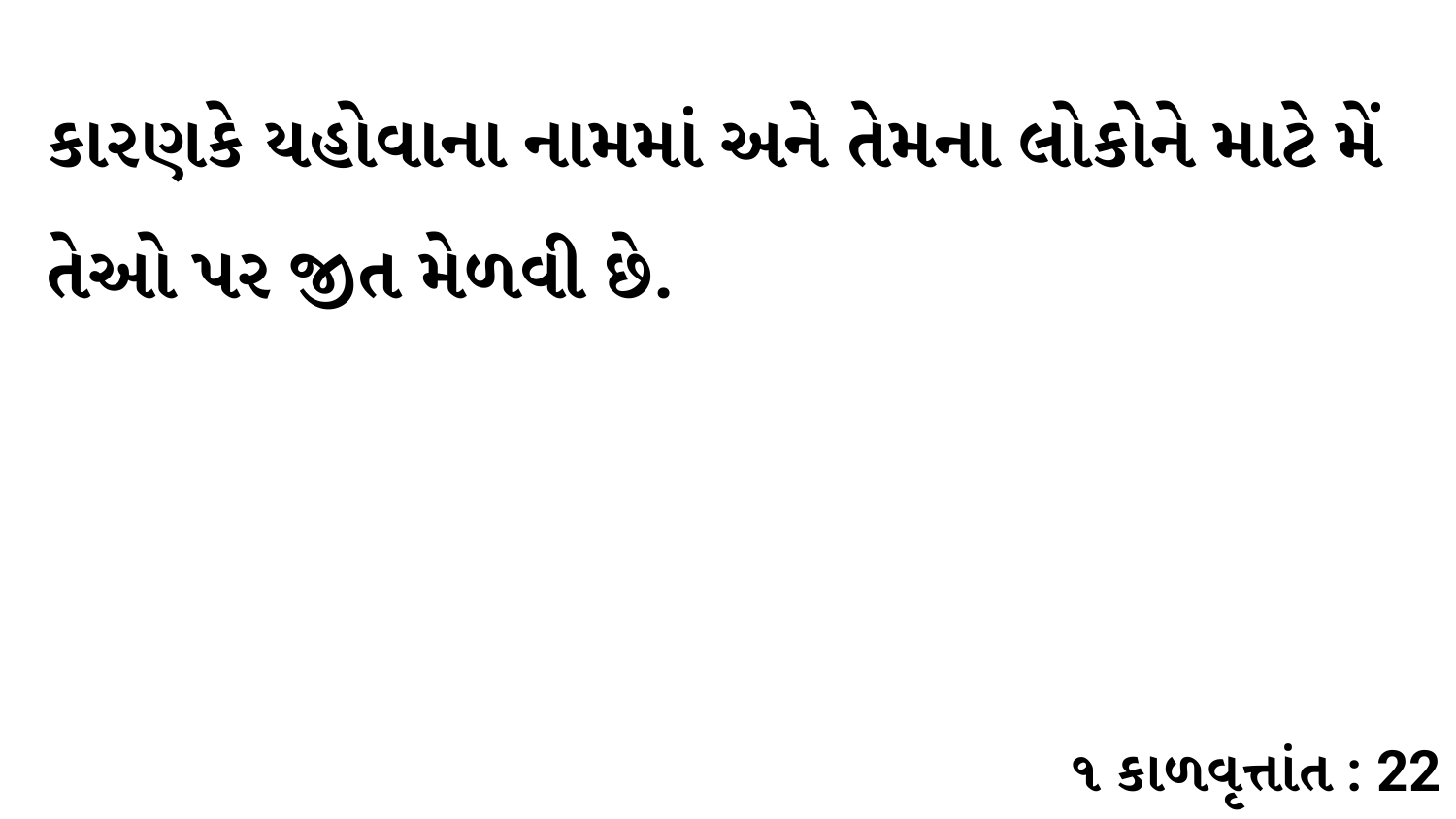

કારણકે યહોવાના નામમાં અને તેમના લોકોને માટે મેં તેઓ પર જીત મેળવી છે.
૧ કાળવૃત્તાંત : 22